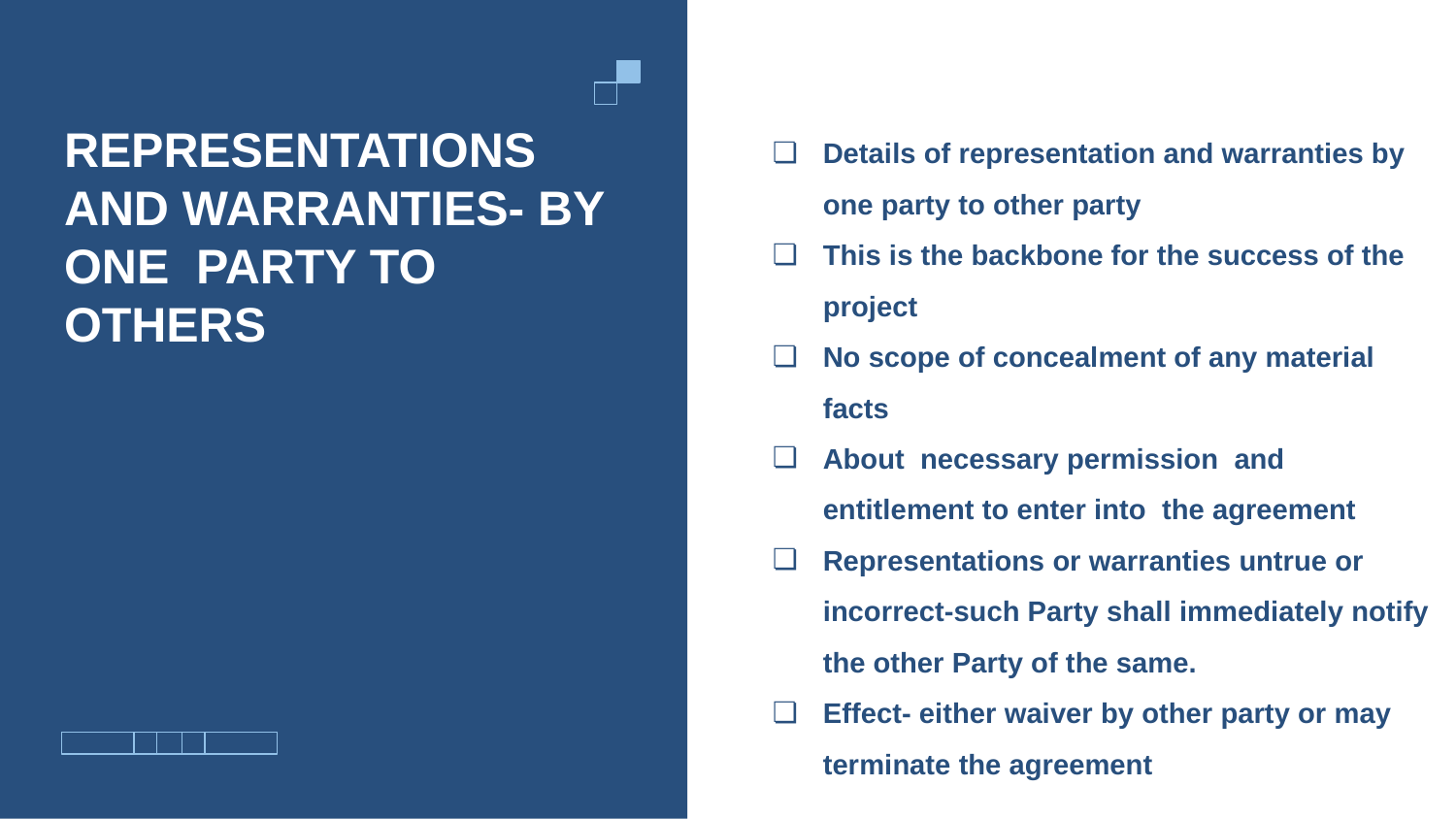

Details of representation and warranties by one party to other party
This is the backbone for the success of the  project
No scope of concealment of any material  facts
About  necessary permission  and entitlement to enter into  the agreement
Representations or warranties untrue or incorrect-such Party shall immediately notify the other Party of the same.
Effect- either waiver by other party or may terminate the agreement

# REPRESENTATIONS AND WARRANTIES- BY ONE  PARTY TO OTHERS